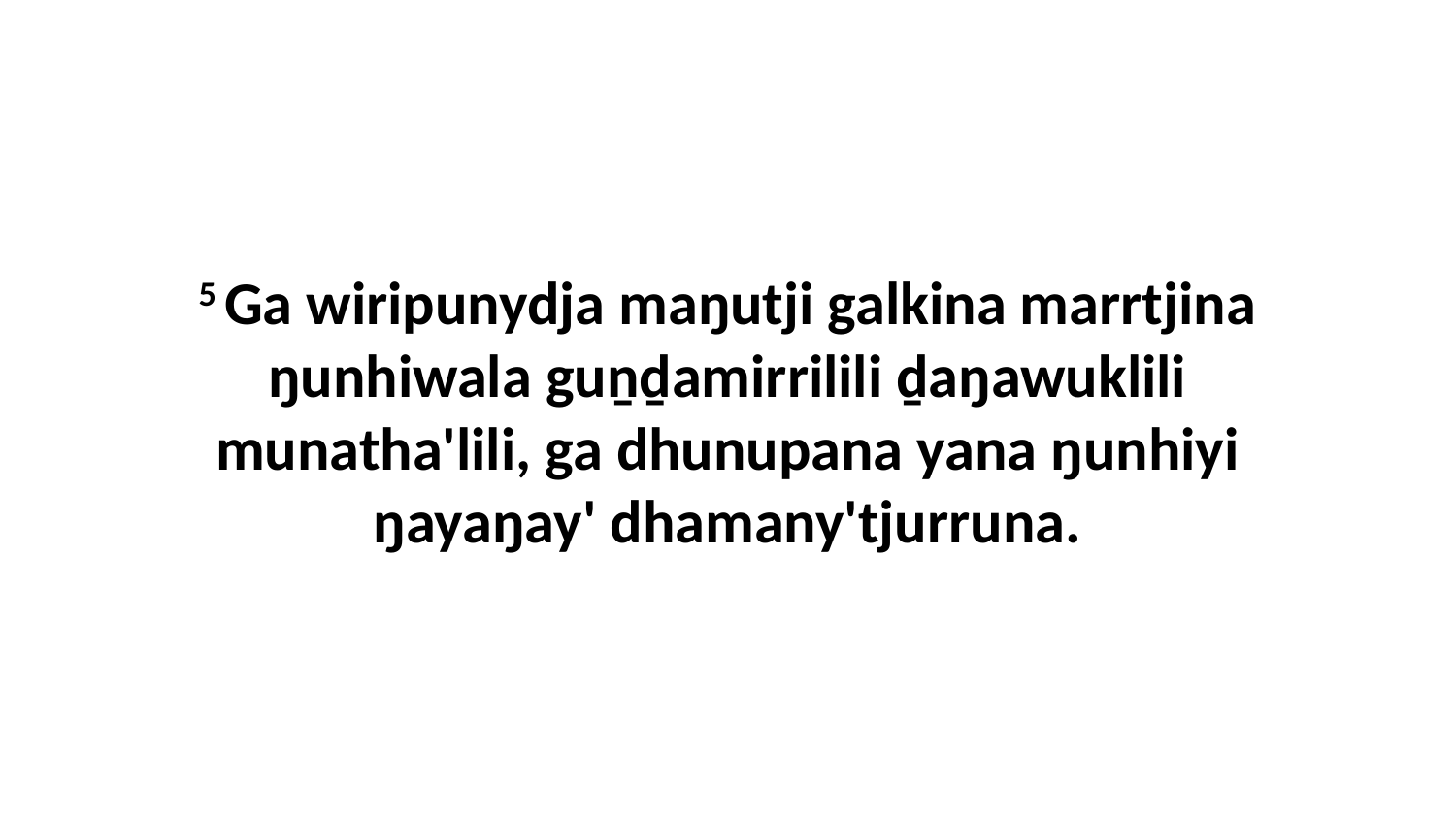

5 Ga wiripunydja maŋutji galkina marrtjina ŋunhiwala guṉḏamirrilili ḏaŋawuklili munatha'lili, ga dhunupana yana ŋunhiyi ŋayaŋay' dhamany'tjurruna.